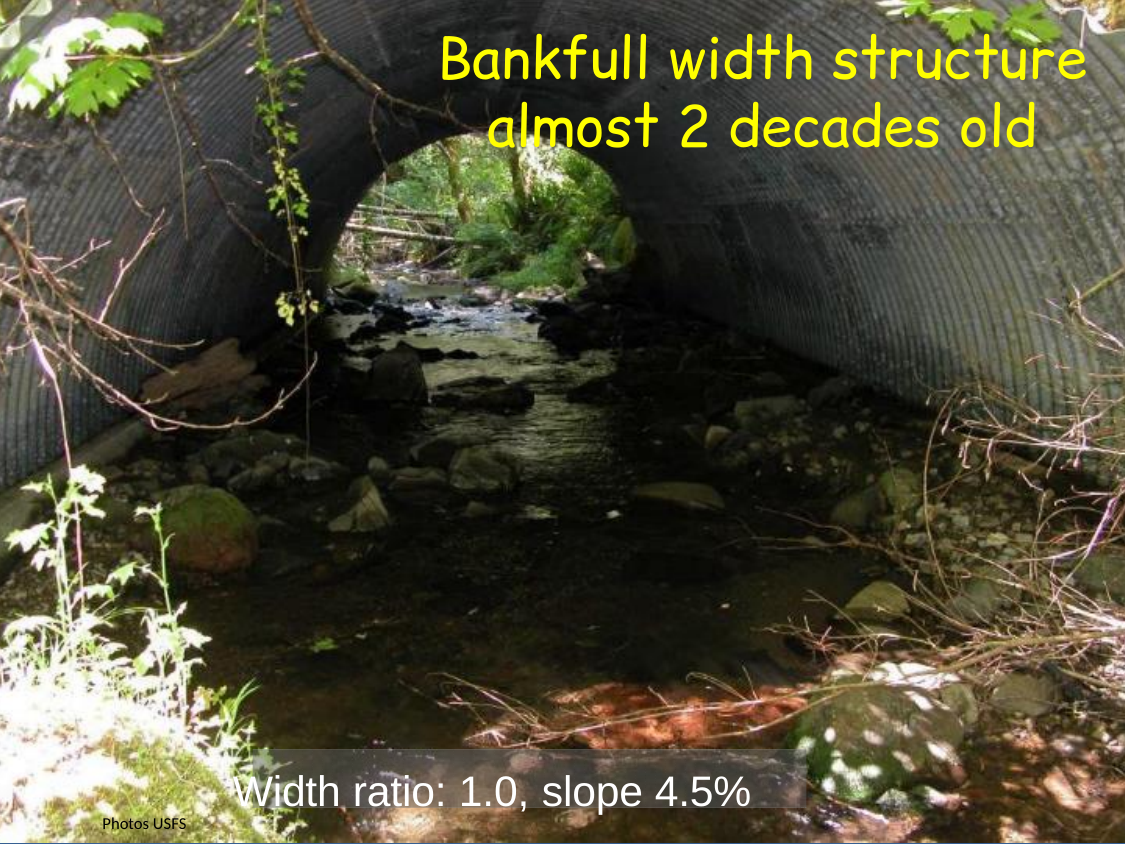

Bankfull width structure almost 2 decades old

Width ratio: 1.0, slope 4.5%

Johansen

Photos USFS